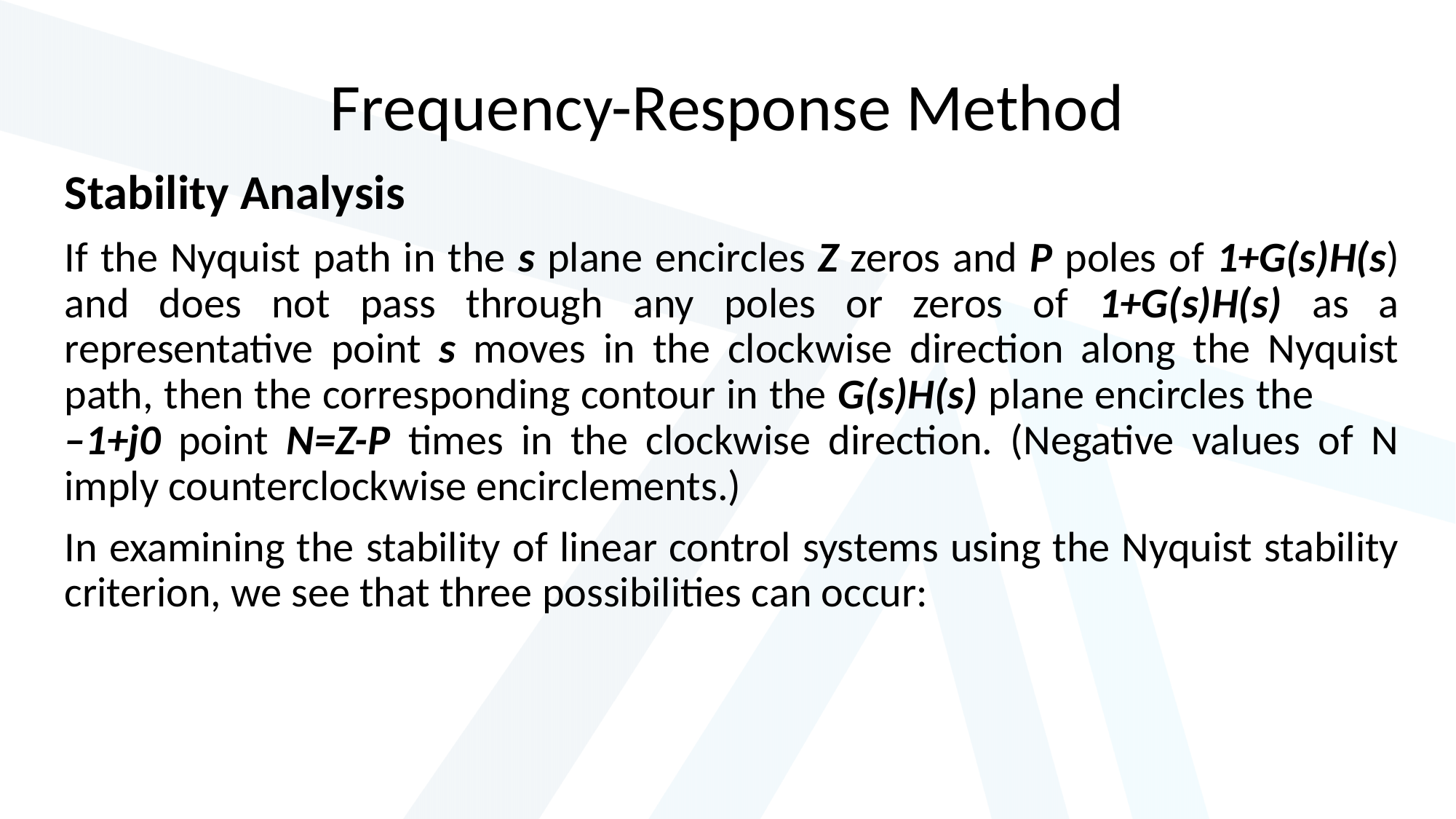

# Frequency-Response Method
Stability Analysis
If the Nyquist path in the s plane encircles Z zeros and P poles of 1+G(s)H(s) and does not pass through any poles or zeros of 1+G(s)H(s) as a representative point s moves in the clockwise direction along the Nyquist path, then the corresponding contour in the G(s)H(s) plane encircles the         –1+j0 point N=Z-P times in the clockwise direction. (Negative values of N imply counterclockwise encirclements.)
In examining the stability of linear control systems using the Nyquist stability criterion, we see that three possibilities can occur: